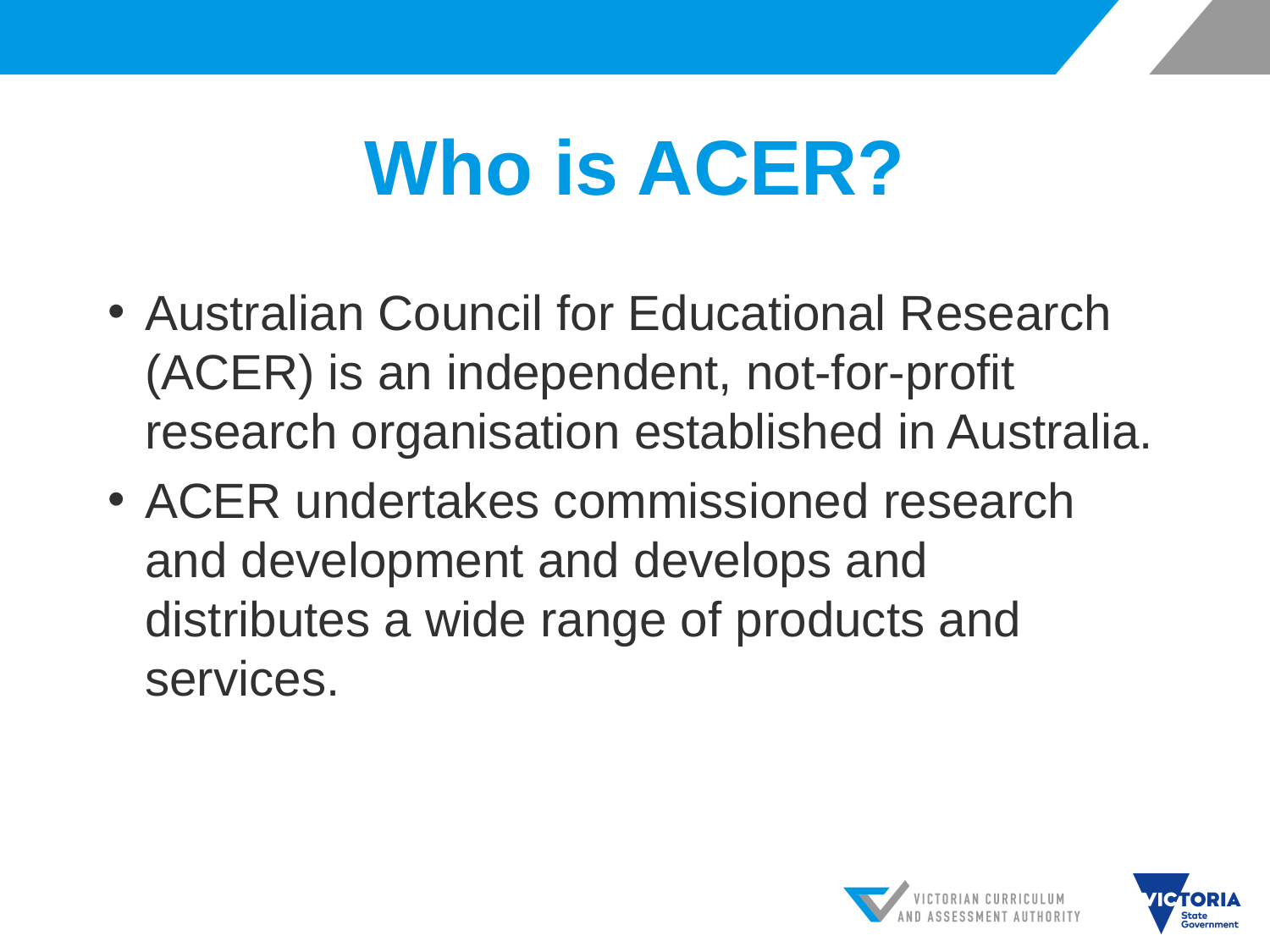

# Who is ACER?
Australian Council for Educational Research (ACER) is an independent, not-for-profit research organisation established in Australia.
ACER undertakes commissioned research and development and develops and distributes a wide range of products and services.